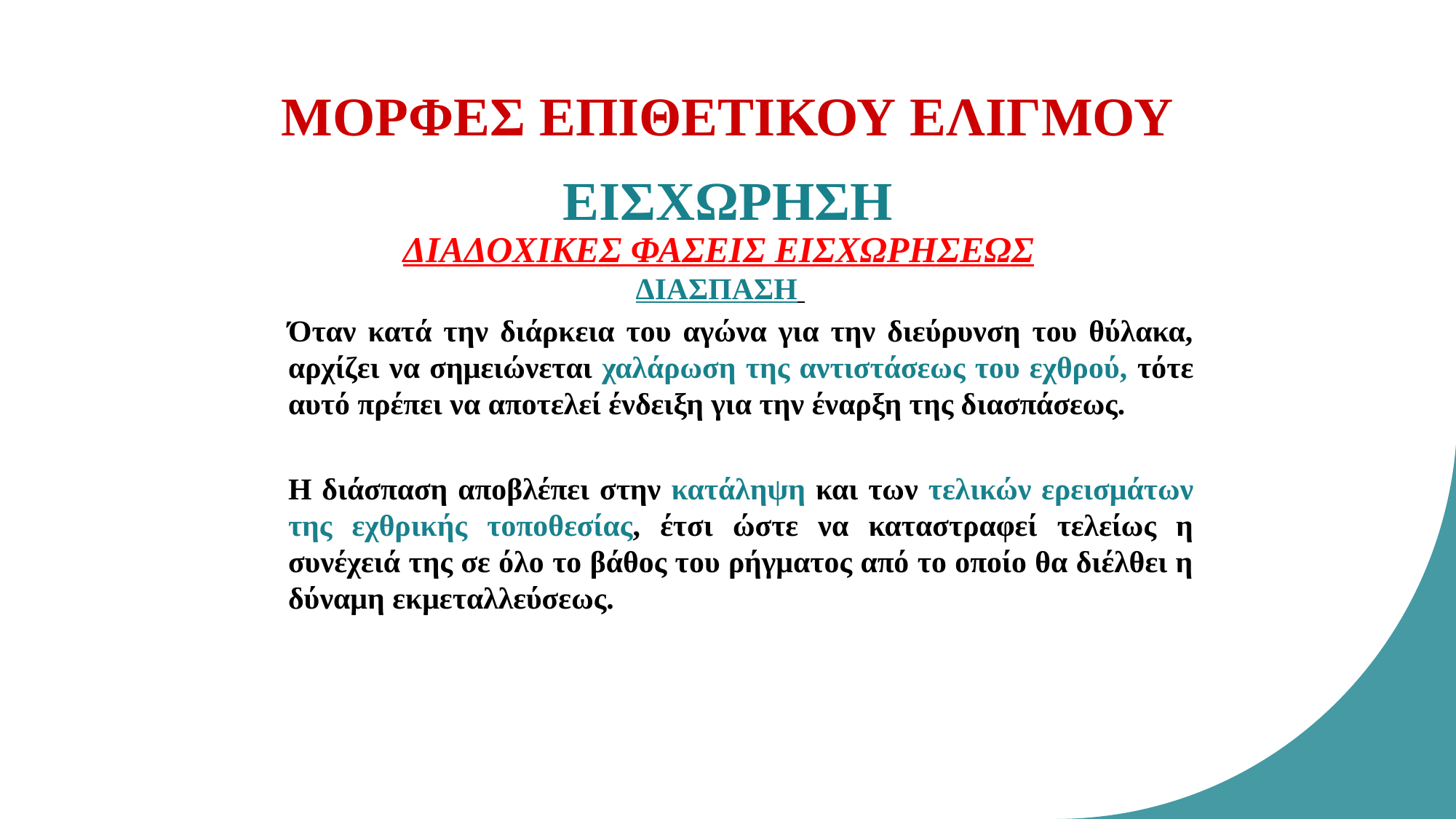

ΜΟΡΦΕΣ ΕΠΙΘΕΤΙΚΟΥ ΕΛΙΓΜΟΥ
ΕΙΣΧΩΡΗΣΗ
ΔΙΑΔΟΧΙΚΕΣ ΦΑΣΕΙΣ ΕΙΣΧΩΡΗΣΕΩΣ
ΔΙΑΣΠΑΣΗ
	Όταν κατά την διάρκεια του αγώνα για την διεύρυνση του θύλακα, αρχίζει να σημειώνεται χαλάρωση της αντιστάσεως του εχθρού, τότε αυτό πρέπει να αποτελεί ένδειξη για την έναρξη της διασπάσεως.

	Η διάσπαση αποβλέπει στην κατάληψη και των τελικών ερεισμάτων της εχθρικής τοποθεσίας, έτσι ώστε να καταστραφεί τελείως η συνέχειά της σε όλο το βάθος του ρήγματος από το οποίο θα διέλθει η δύναμη εκμεταλλεύσεως.